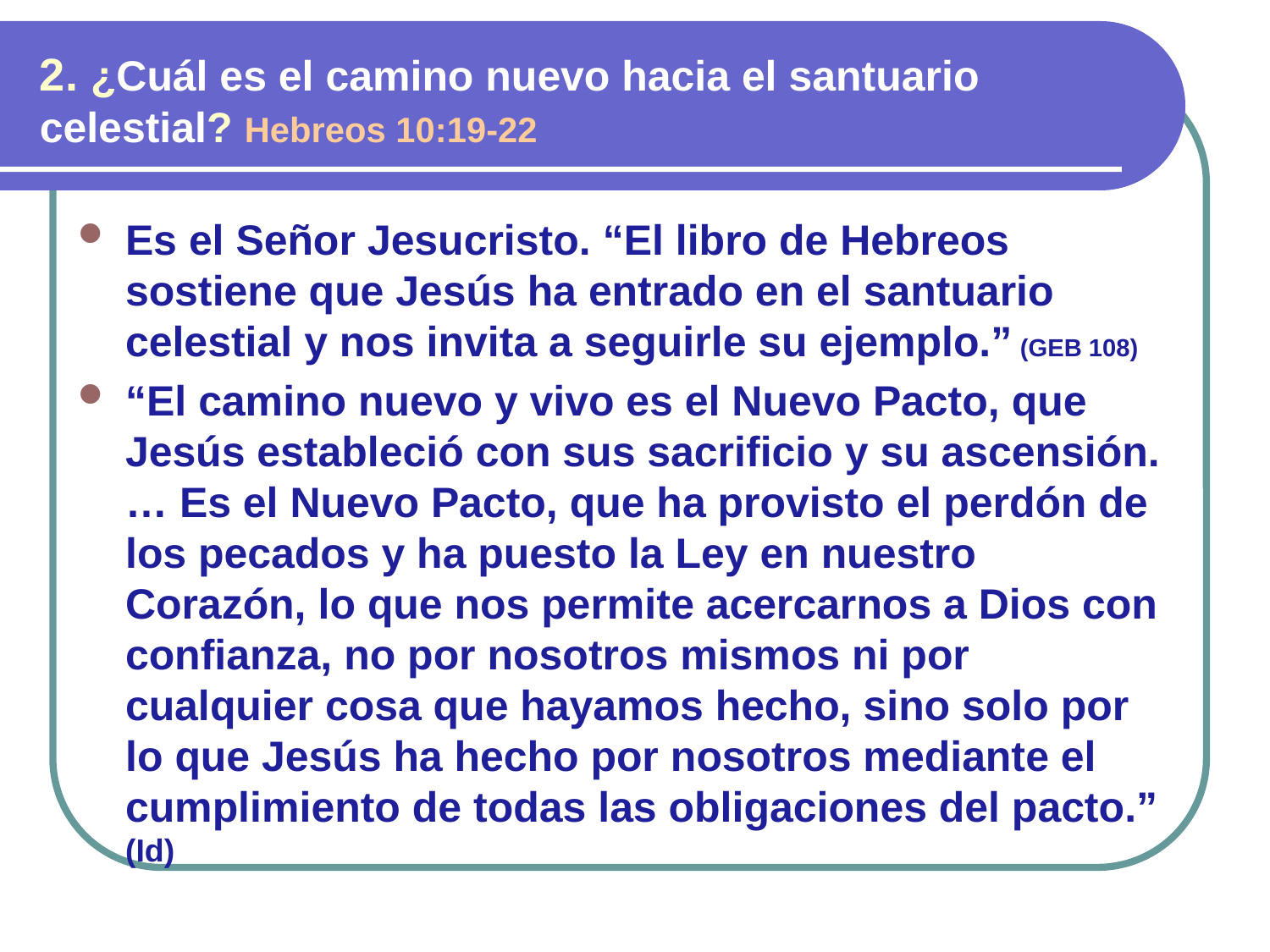

2. ¿Cuál es el camino nuevo hacia el santuario celestial? Hebreos 10:19-22
Es el Señor Jesucristo. “El libro de Hebreos sostiene que Jesús ha entrado en el santuario celestial y nos invita a seguirle su ejemplo.” (GEB 108)
“El camino nuevo y vivo es el Nuevo Pacto, que Jesús estableció con sus sacrificio y su ascensión. … Es el Nuevo Pacto, que ha provisto el perdón de los pecados y ha puesto la Ley en nuestro Corazón, lo que nos permite acercarnos a Dios con confianza, no por nosotros mismos ni por cualquier cosa que hayamos hecho, sino solo por lo que Jesús ha hecho por nosotros mediante el cumplimiento de todas las obligaciones del pacto.” (Id)